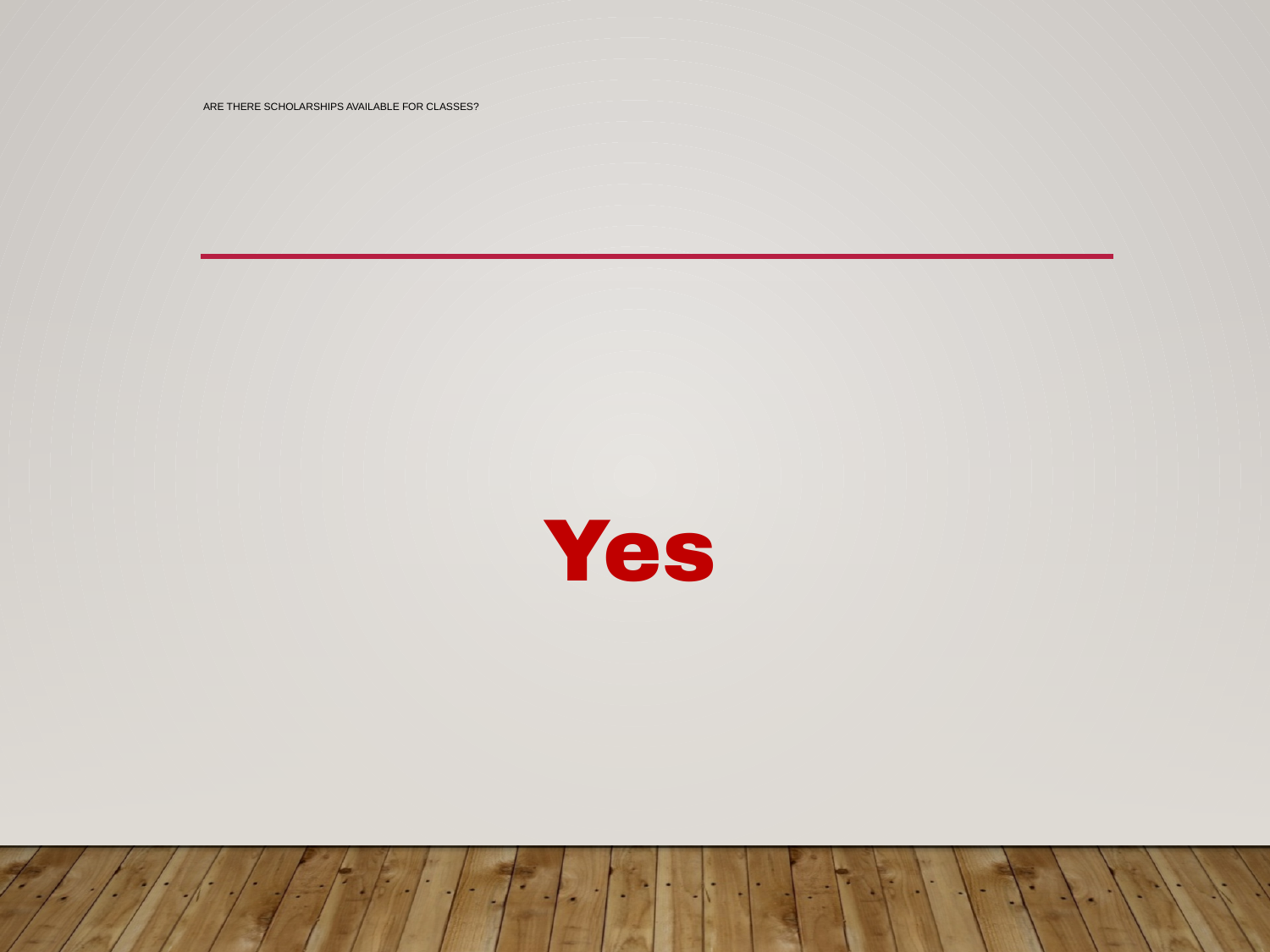

# Are there scholarships available for classes?
Yes